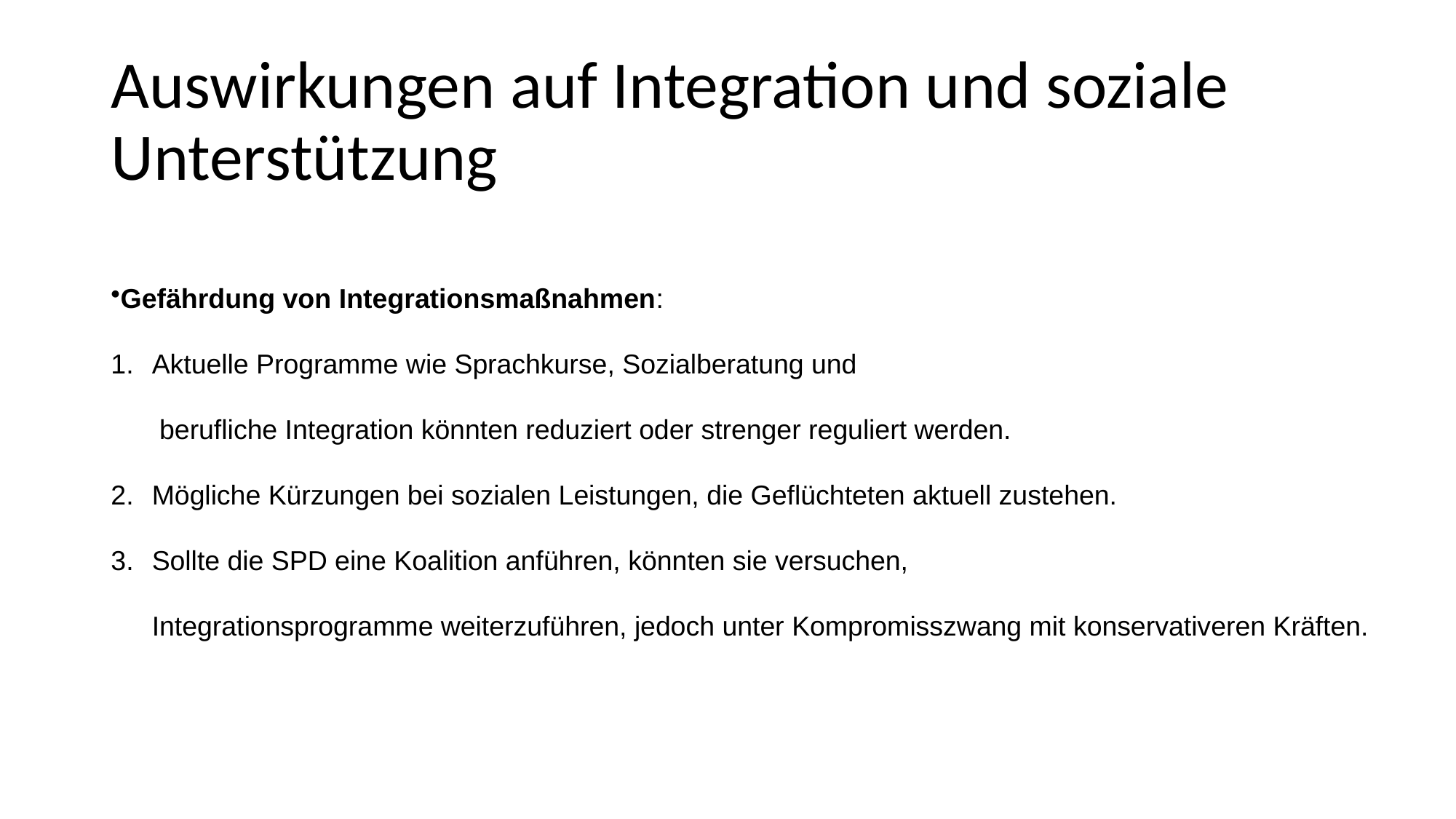

# Auswirkungen auf Integration und soziale Unterstützung
Gefährdung von Integrationsmaßnahmen:
Aktuelle Programme wie Sprachkurse, Sozialberatung und
 berufliche Integration könnten reduziert oder strenger reguliert werden.
Mögliche Kürzungen bei sozialen Leistungen, die Geflüchteten aktuell zustehen.
Sollte die SPD eine Koalition anführen, könnten sie versuchen,
Integrationsprogramme weiterzuführen, jedoch unter Kompromisszwang mit konservativeren Kräften.